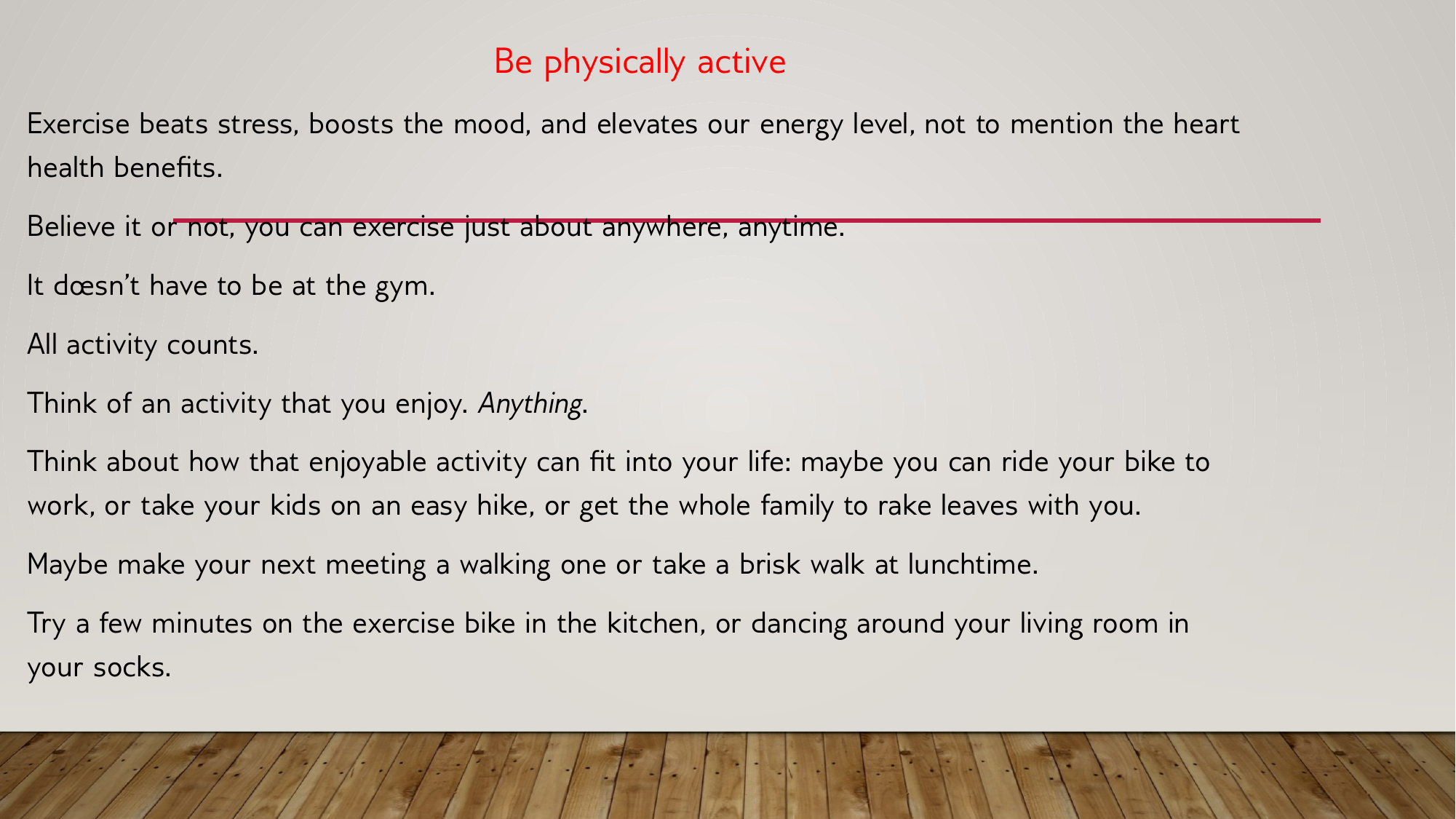

Be physically active
Exercise beats stress, boosts the mood, and elevates our energy level, not to mention the heart health benefits.
Believe it or not, you can exercise just about anywhere, anytime.
It doesn’t have to be at the gym.
All activity counts.
Think of an activity that you enjoy. Anything.
Think about how that enjoyable activity can fit into your life: maybe you can ride your bike to work, or take your kids on an easy hike, or get the whole family to rake leaves with you.
Maybe make your next meeting a walking one or take a brisk walk at lunchtime.
Try a few minutes on the exercise bike in the kitchen, or dancing around your living room in your socks.